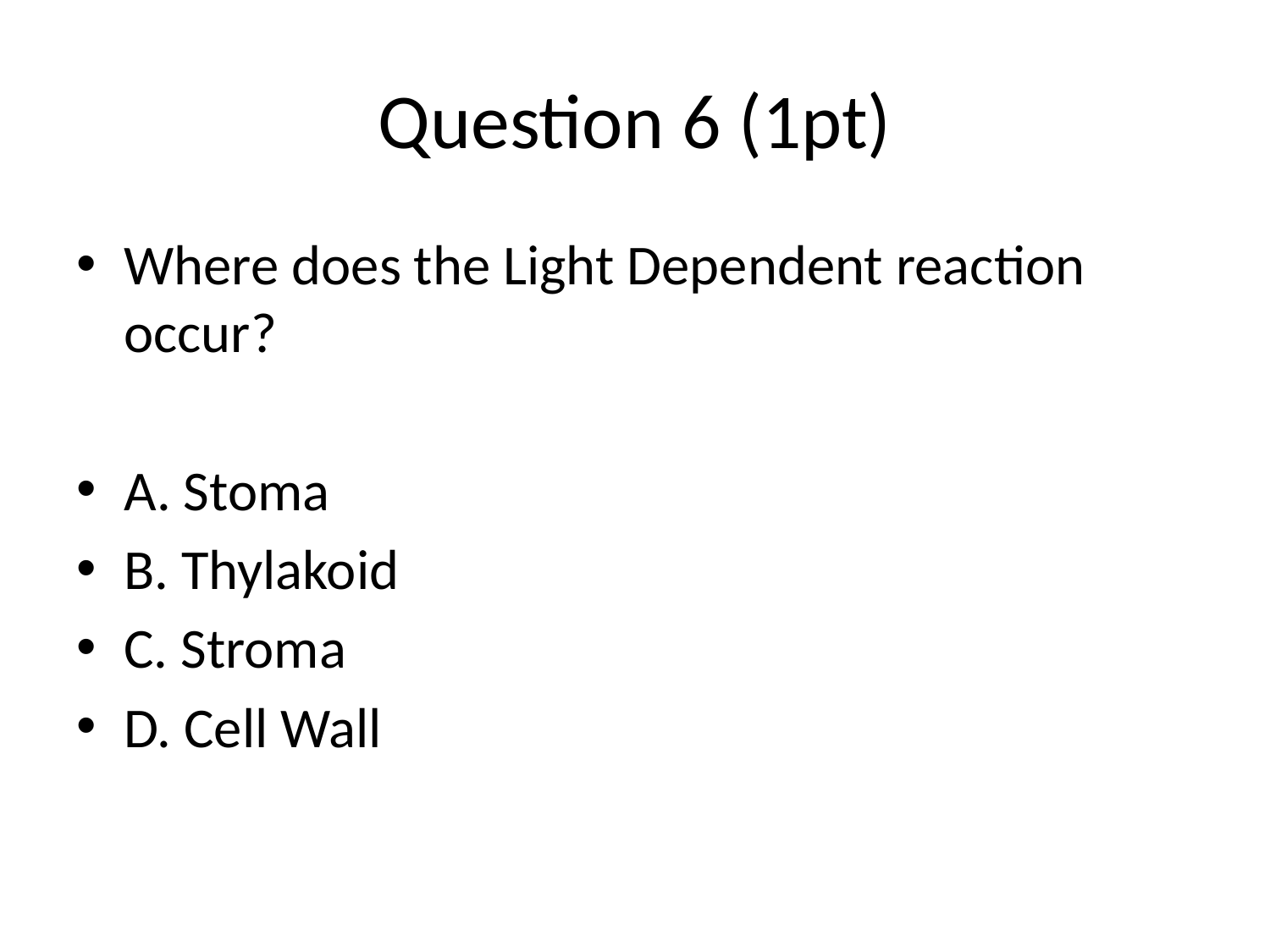

# Question 6 (1pt)
Where does the Light Dependent reaction occur?

A. Stoma
B. Thylakoid
C. Stroma
D. Cell Wall